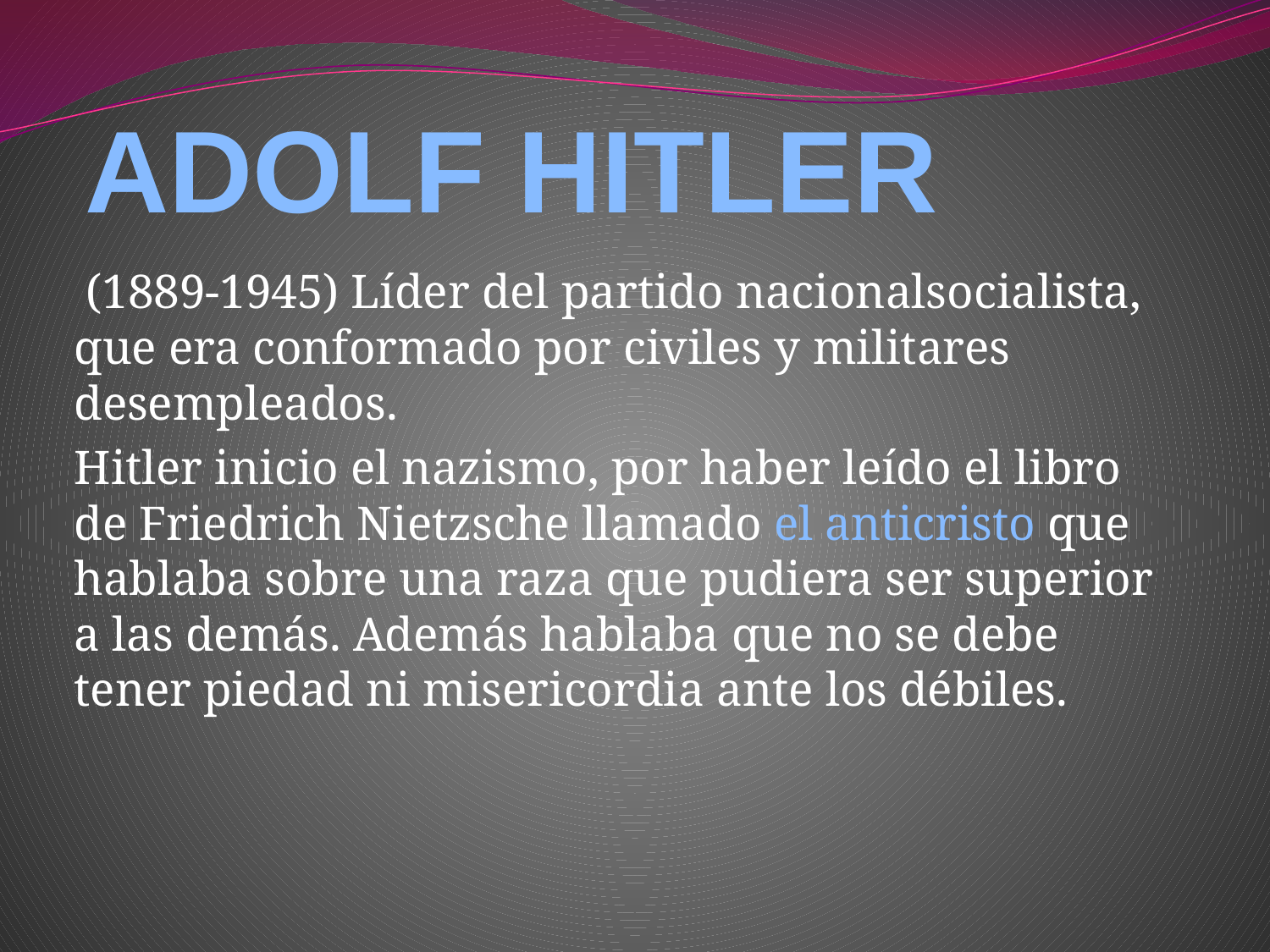

# ADOLF HITLER
 (1889-1945) Líder del partido nacionalsocialista, que era conformado por civiles y militares desempleados.
Hitler inicio el nazismo, por haber leído el libro de Friedrich Nietzsche llamado el anticristo que hablaba sobre una raza que pudiera ser superior a las demás. Además hablaba que no se debe tener piedad ni misericordia ante los débiles.